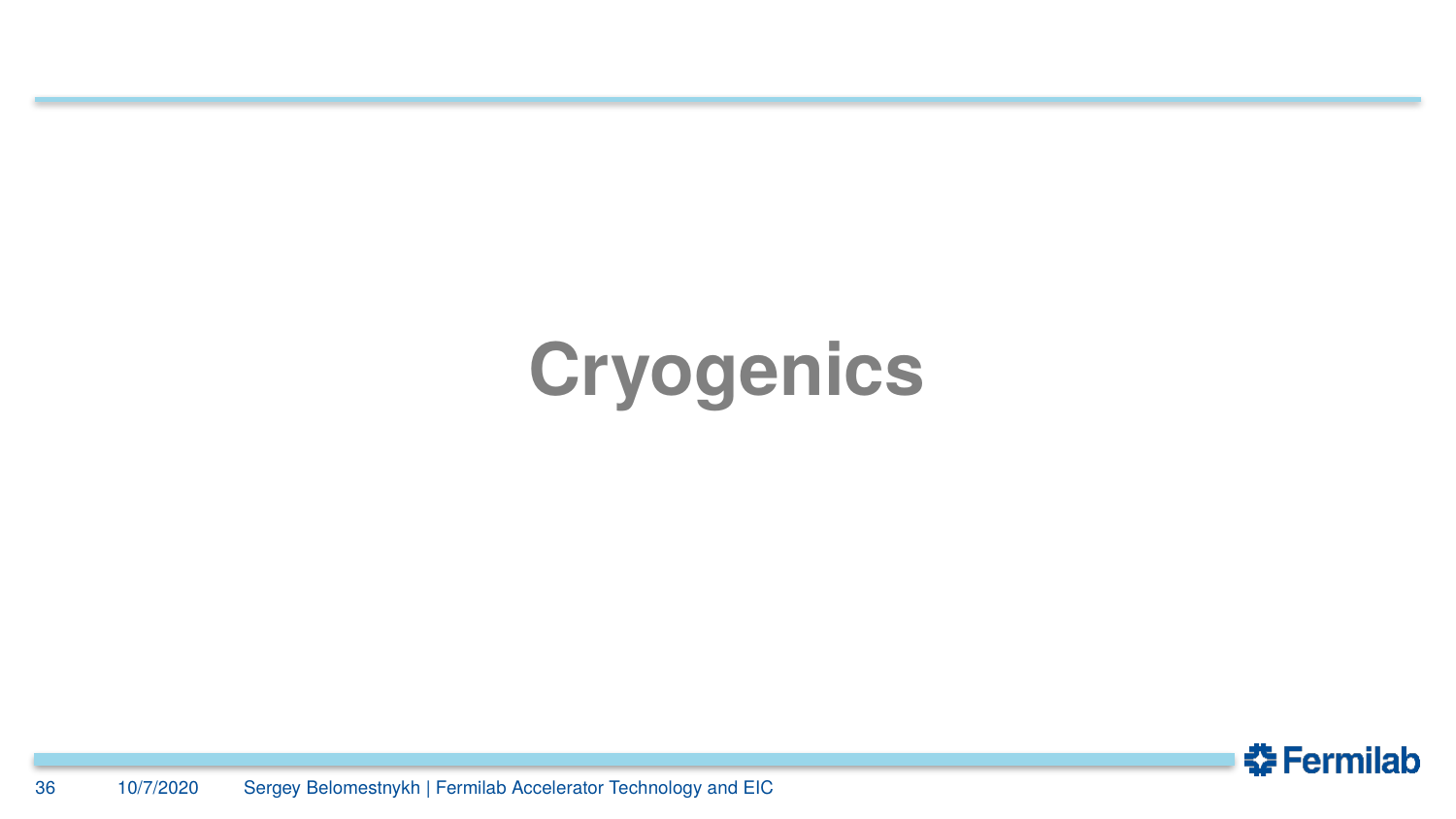

Cryogenics
36
10/7/2020
Sergey Belomestnykh | Fermilab Accelerator Technology and EIC